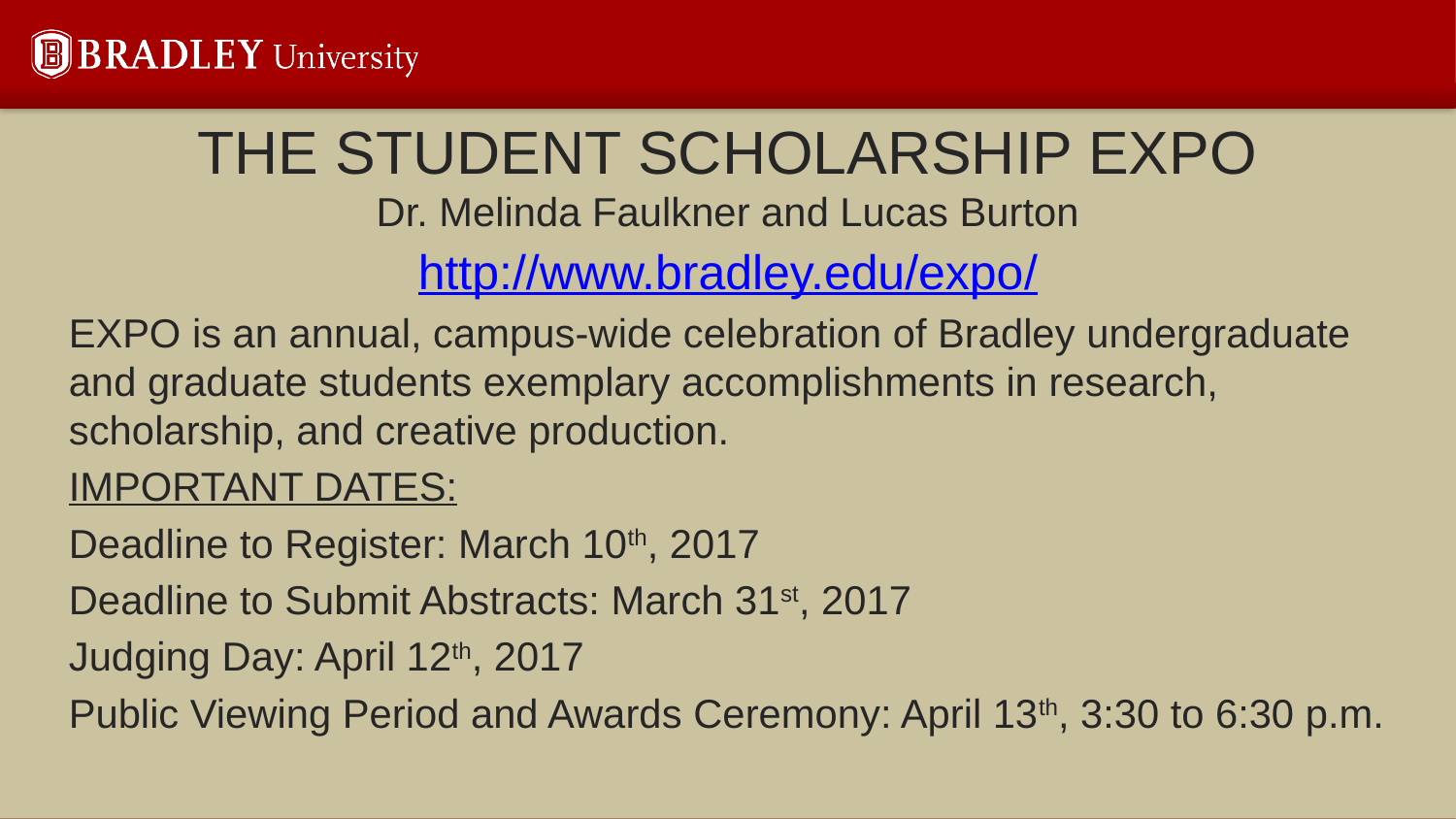

# THE STUDENT SCHOLARSHIP EXPO Dr. Melinda Faulkner and Lucas Burton
http://www.bradley.edu/expo/
EXPO is an annual, campus-wide celebration of Bradley undergraduate and graduate students exemplary accomplishments in research, scholarship, and creative production.
IMPORTANT DATES:
Deadline to Register: March 10th, 2017
Deadline to Submit Abstracts: March 31st, 2017
Judging Day: April 12th, 2017
Public Viewing Period and Awards Ceremony: April 13th, 3:30 to 6:30 p.m.